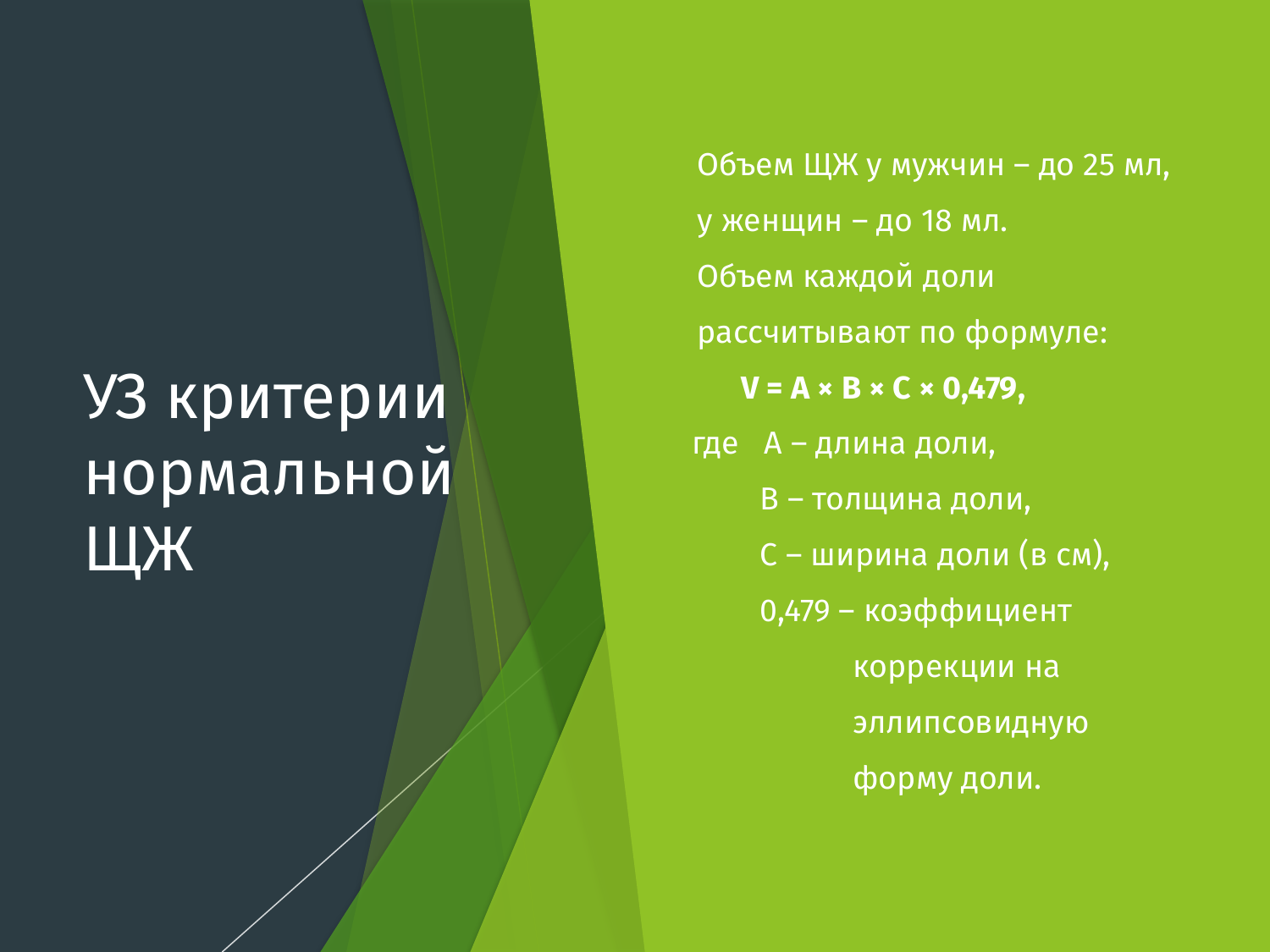

# УЗ критерии нормальной ЩЖ
Объем ЩЖ у мужчин – до 25 мл,
у женщин – до 18 мл.
Объем каждой доли
рассчитывают по формуле:
            V = A × B × C × 0,479,
     где   А – длина доли,
             В – толщина доли,
             С – ширина доли (в см),
             0,479 – коэффициент
                        коррекции на
                        эллипсовидную
                        форму доли.